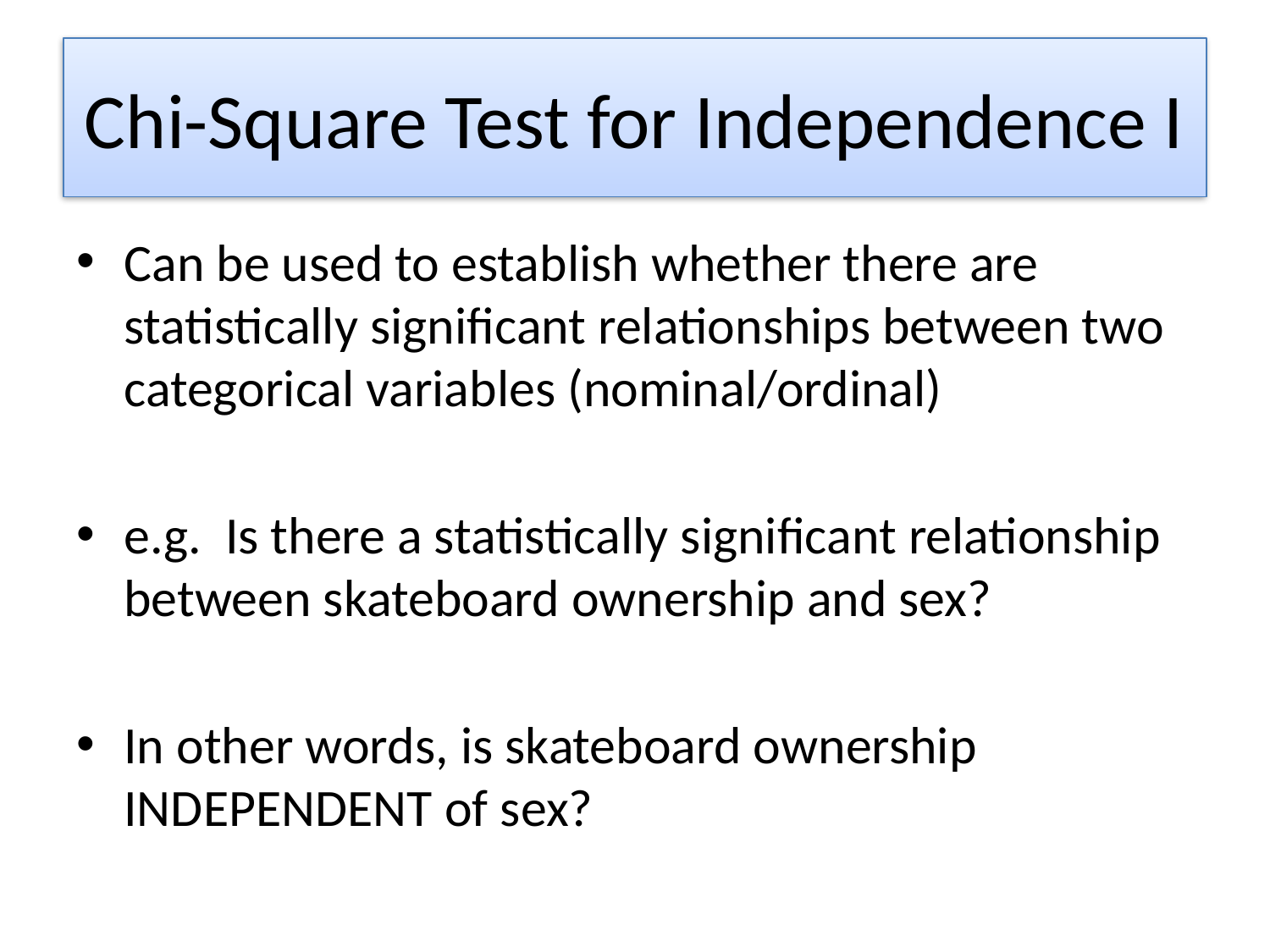

# Chi-Square Test for Independence I
Can be used to establish whether there are statistically significant relationships between two categorical variables (nominal/ordinal)

e.g.  Is there a statistically significant relationship between skateboard ownership and sex?

In other words, is skateboard ownership INDEPENDENT of sex?